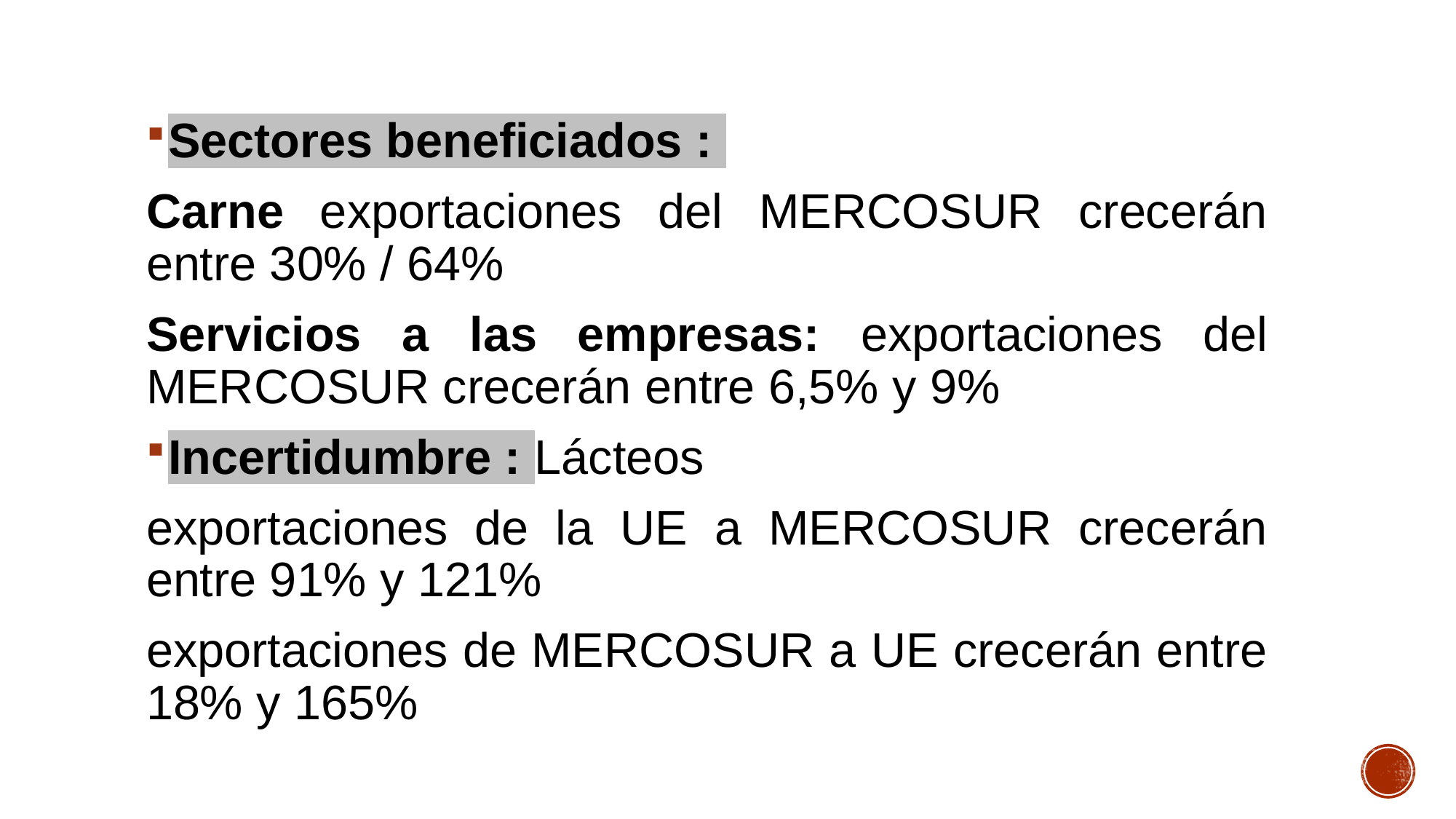

Sectores beneficiados :
Carne exportaciones del MERCOSUR crecerán entre 30% / 64%
Servicios a las empresas: exportaciones del MERCOSUR crecerán entre 6,5% y 9%
Incertidumbre : Lácteos
exportaciones de la UE a MERCOSUR crecerán entre 91% y 121%
exportaciones de MERCOSUR a UE crecerán entre 18% y 165%